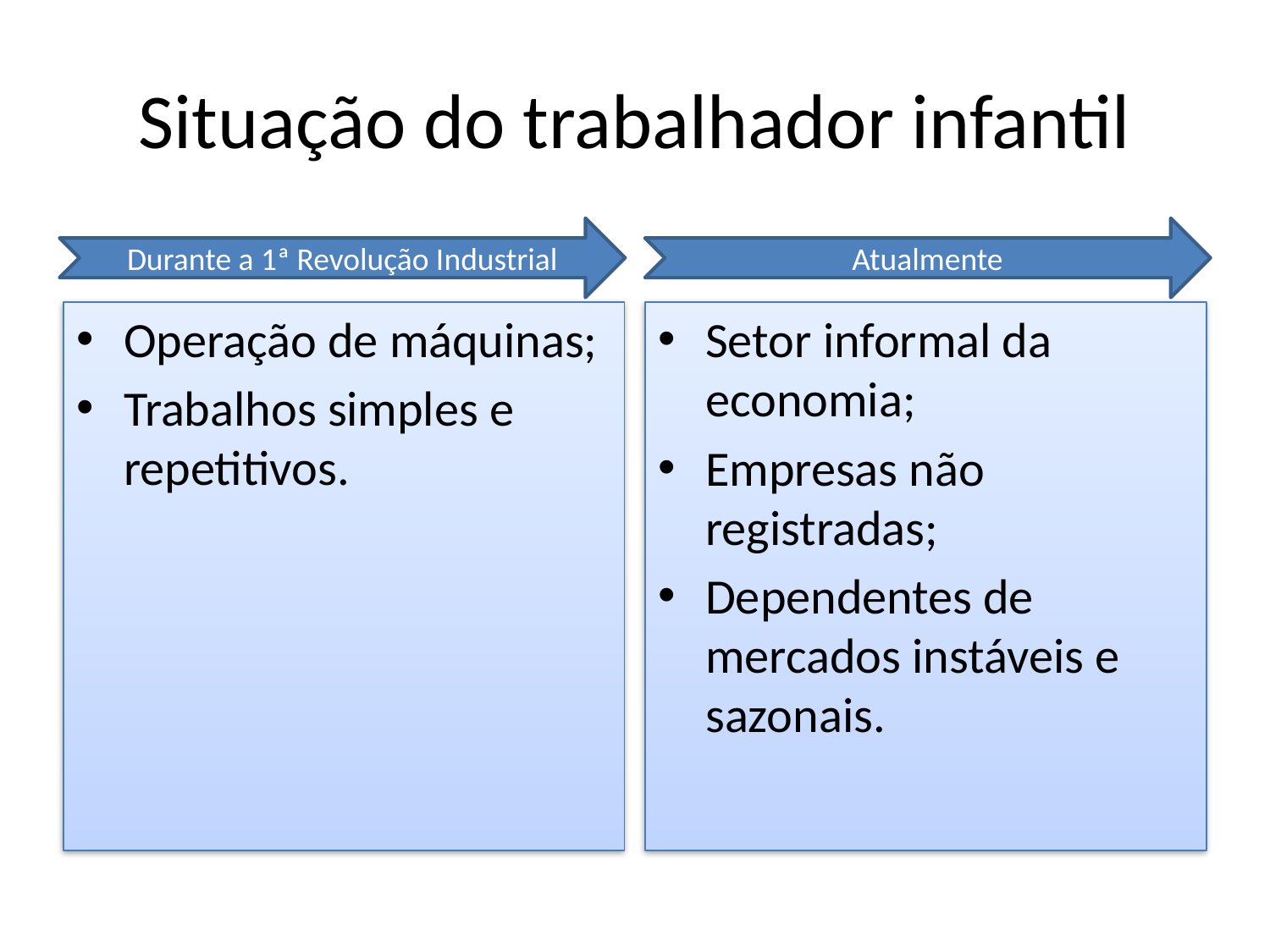

# Situação do trabalhador infantil
Durante a 1ª Revolução Industrial
Atualmente
Operação de máquinas;
Trabalhos simples e repetitivos.
Setor informal da economia;
Empresas não registradas;
Dependentes de mercados instáveis e sazonais.